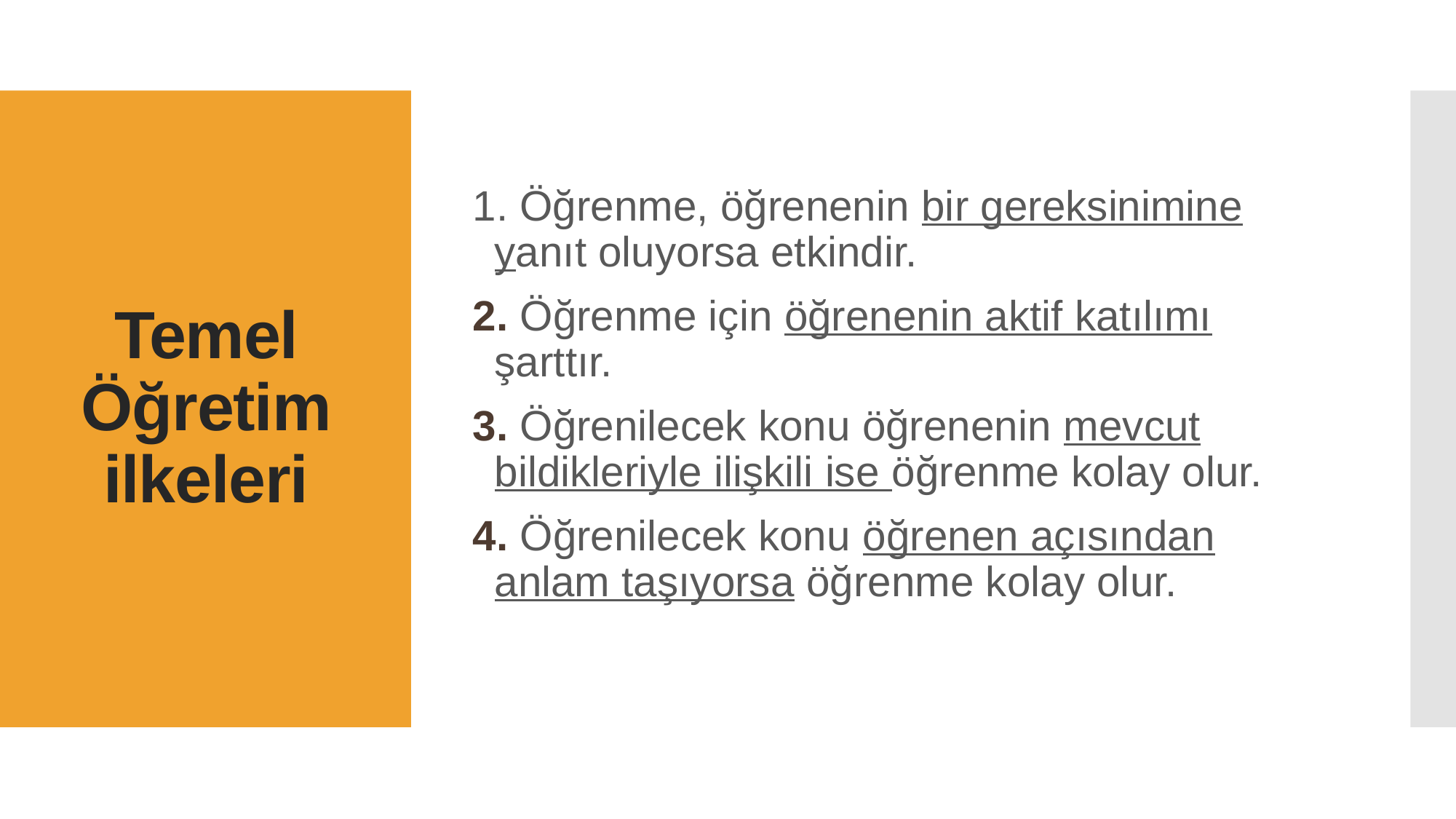

1. Öğrenme, öğrenenin bir gereksinimine yanıt oluyorsa etkindir.
2. Öğrenme için öğrenenin aktif katılımı şarttır.
3. Öğrenilecek konu öğrenenin mevcut bildikleriyle ilişkili ise öğrenme kolay olur.
4. Öğrenilecek konu öğrenen açısından anlam taşıyorsa öğrenme kolay olur.

# Temel Öğretim ilkeleri